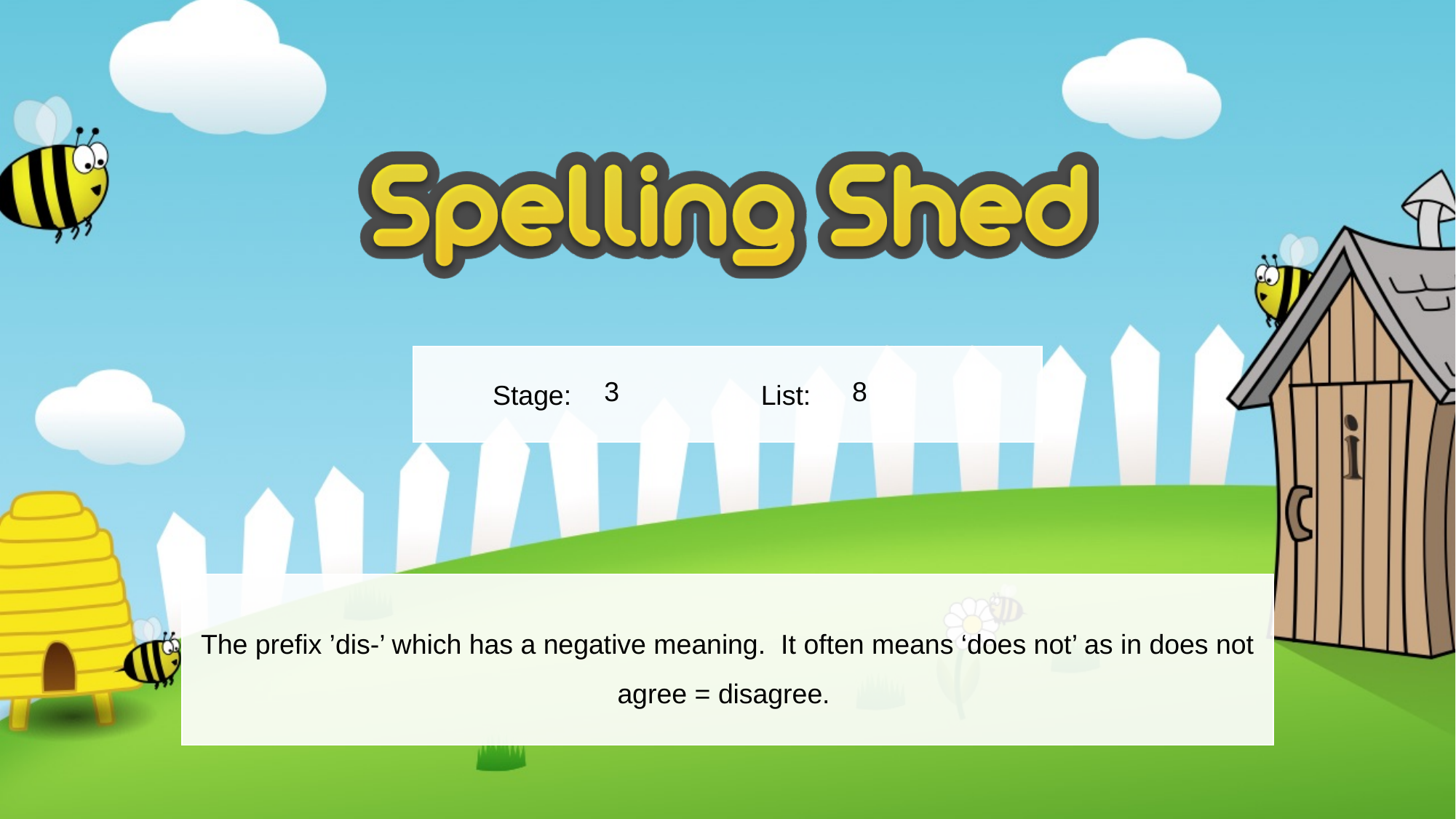

3
8
The prefix ’dis-’ which has a negative meaning.  It often means ‘does not’ as in does not agree = disagree.